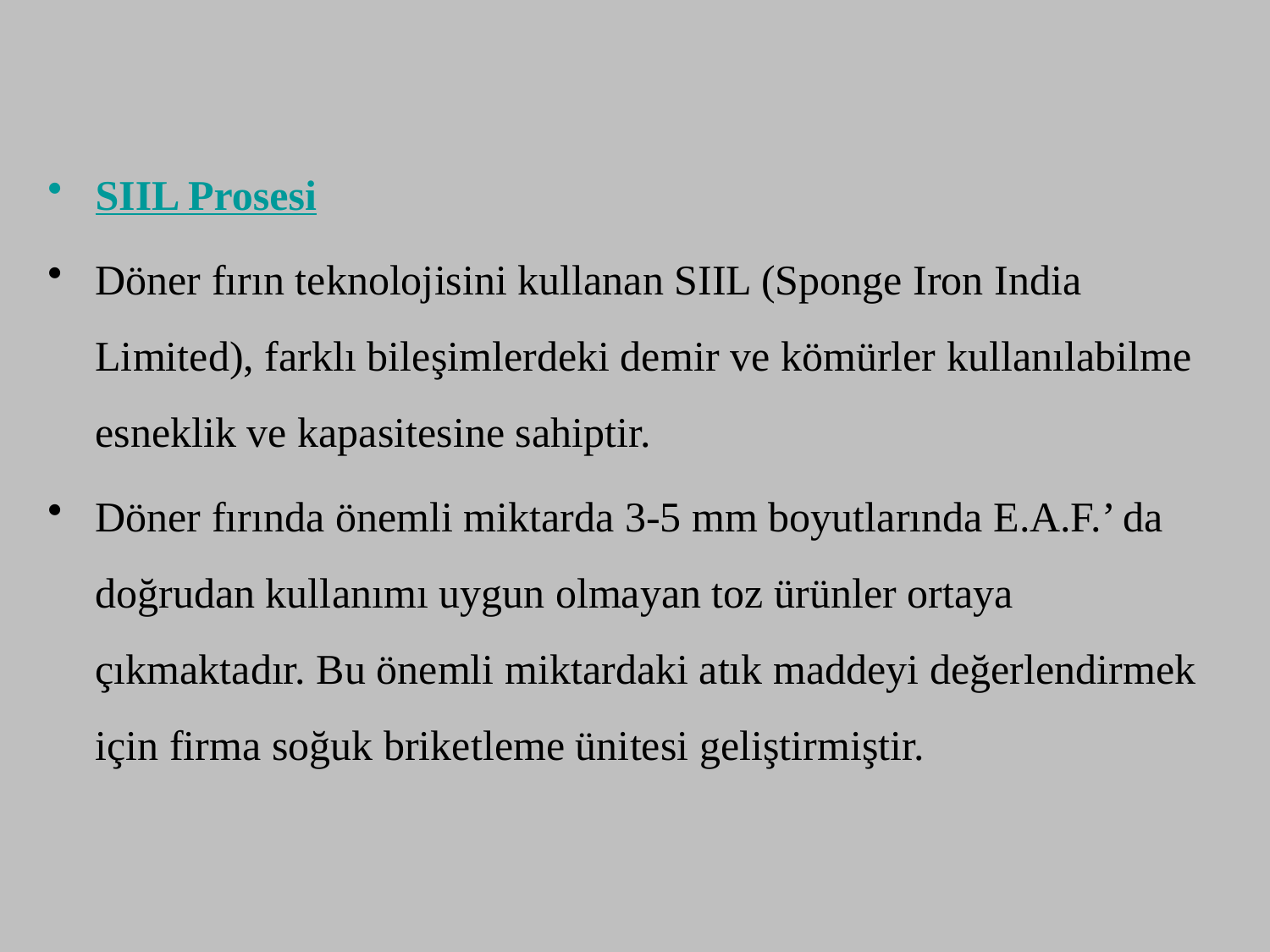

SIIL Prosesi
Döner fırın teknolojisini kullanan SIIL (Sponge Iron India Limited), farklı bileşimlerdeki demir ve kömürler kullanılabilme esneklik ve kapasitesine sahiptir.
Döner fırında önemli miktarda 3-5 mm boyutlarında E.A.F.’ da doğrudan kullanımı uygun olmayan toz ürünler ortaya çıkmaktadır. Bu önemli miktardaki atık maddeyi değerlendirmek için firma soğuk briketleme ünitesi geliştirmiştir.